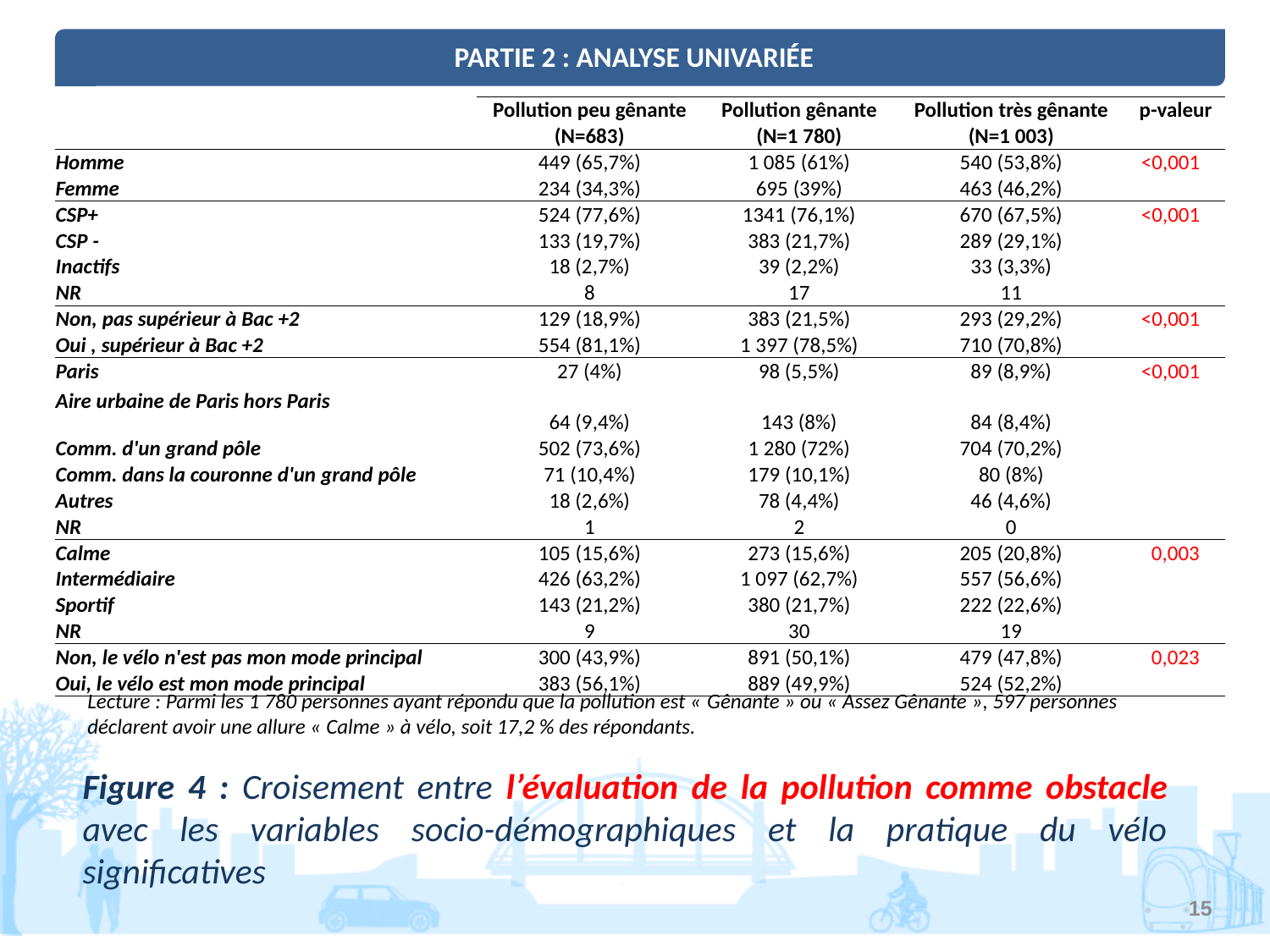

PARTIE 2 : ANALYSE UNIVARIÉE
|  | Pollution peu gênante | Pollution gênante | Pollution très gênante | p-valeur |
| --- | --- | --- | --- | --- |
|  | (N=683) | (N=1 780) | (N=1 003) |  |
| Homme | 449 (65,7%) | 1 085 (61%) | 540 (53,8%) | <0,001 |
| Femme | 234 (34,3%) | 695 (39%) | 463 (46,2%) |  |
| CSP+ | 524 (77,6%) | 1341 (76,1%) | 670 (67,5%) | <0,001 |
| CSP - | 133 (19,7%) | 383 (21,7%) | 289 (29,1%) |  |
| Inactifs | 18 (2,7%) | 39 (2,2%) | 33 (3,3%) |  |
| NR | 8 | 17 | 11 |  |
| Non, pas supérieur à Bac +2 | 129 (18,9%) | 383 (21,5%) | 293 (29,2%) | <0,001 |
| Oui , supérieur à Bac +2 | 554 (81,1%) | 1 397 (78,5%) | 710 (70,8%) |  |
| Paris | 27 (4%) | 98 (5,5%) | 89 (8,9%) | <0,001 |
| Aire urbaine de Paris hors Paris | 64 (9,4%) | 143 (8%) | 84 (8,4%) |  |
| Comm. d'un grand pôle | 502 (73,6%) | 1 280 (72%) | 704 (70,2%) |  |
| Comm. dans la couronne d'un grand pôle | 71 (10,4%) | 179 (10,1%) | 80 (8%) |  |
| Autres | 18 (2,6%) | 78 (4,4%) | 46 (4,6%) |  |
| NR | 1 | 2 | 0 |  |
| Calme | 105 (15,6%) | 273 (15,6%) | 205 (20,8%) | 0,003 |
| Intermédiaire | 426 (63,2%) | 1 097 (62,7%) | 557 (56,6%) |  |
| Sportif | 143 (21,2%) | 380 (21,7%) | 222 (22,6%) |  |
| NR | 9 | 30 | 19 |  |
| Non, le vélo n'est pas mon mode principal | 300 (43,9%) | 891 (50,1%) | 479 (47,8%) | 0,023 |
| Oui, le vélo est mon mode principal | 383 (56,1%) | 889 (49,9%) | 524 (52,2%) |  |
Lecture : Parmi les 1 780 personnes ayant répondu que la pollution est « Gênante » ou « Assez Gênante », 597 personnes déclarent avoir une allure « Calme » à vélo, soit 17,2 % des répondants.
Figure 4 : Croisement entre l’évaluation de la pollution comme obstacle avec les variables socio-démographiques et la pratique du vélo significatives
15